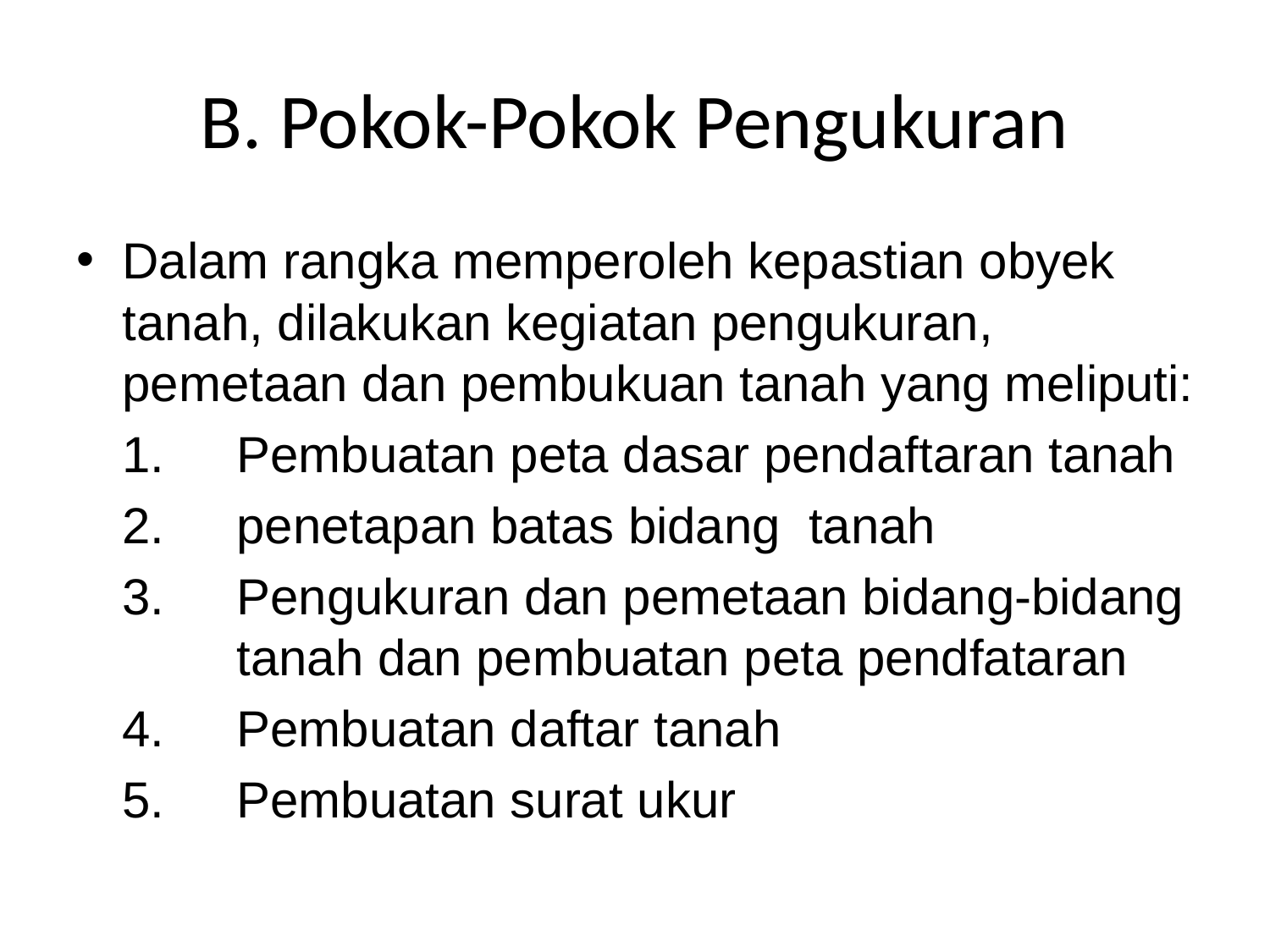

# B. Pokok-Pokok Pengukuran
Dalam rangka memperoleh kepastian obyek tanah, dilakukan kegiatan pengukuran, pemetaan dan pembukuan tanah yang meliputi:
	1. 	Pembuatan peta dasar pendaftaran tanah
	2.	penetapan batas bidang  tanah
	3.	Pengukuran dan pemetaan bidang-bidang 	tanah dan pembuatan peta pendfataran
	4. 	Pembuatan daftar tanah
	5. 	Pembuatan surat ukur